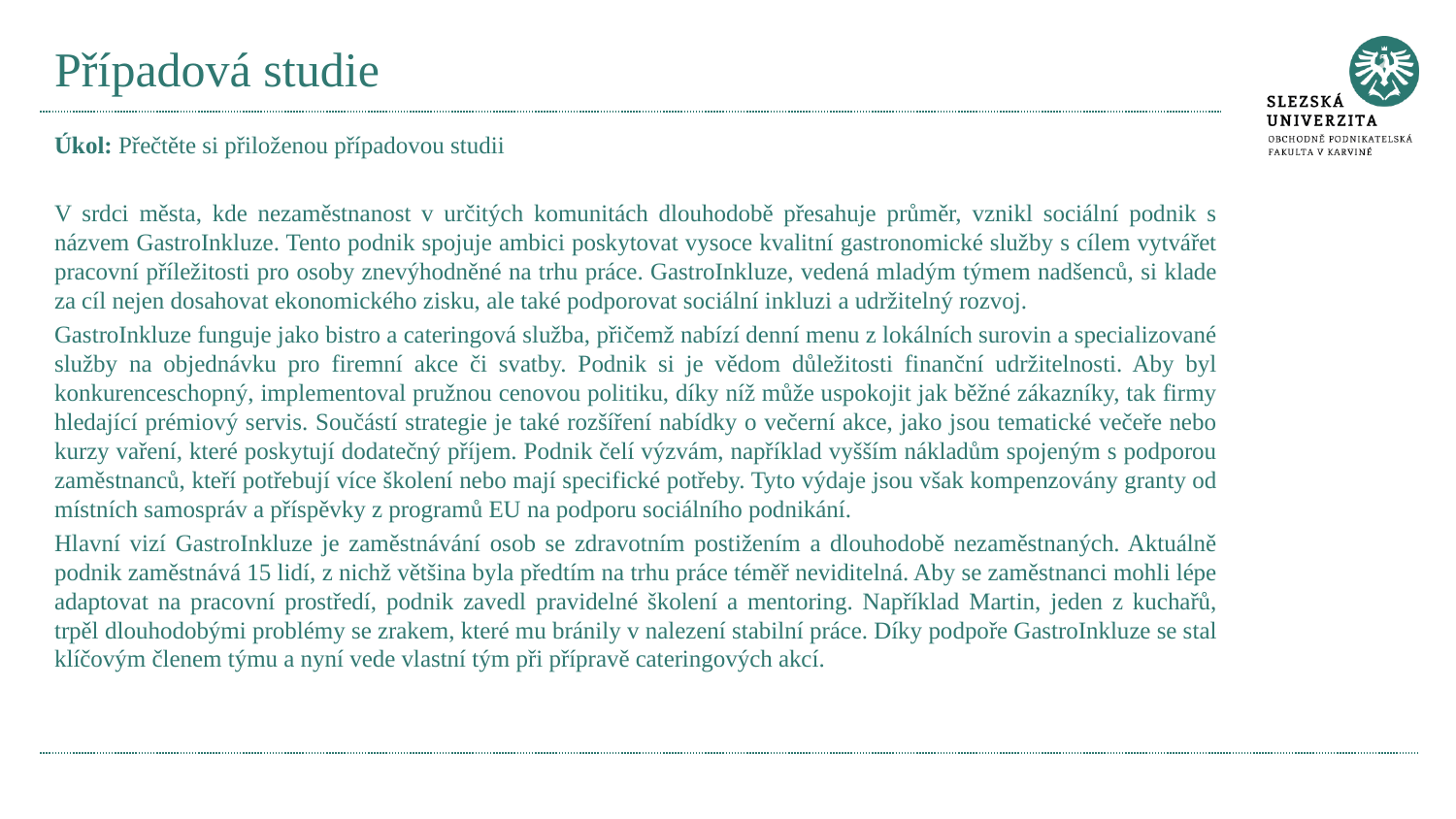

# Případová studie
Úkol: Přečtěte si přiloženou případovou studii

V srdci města, kde nezaměstnanost v určitých komunitách dlouhodobě přesahuje průměr, vznikl sociální podnik s názvem GastroInkluze. Tento podnik spojuje ambici poskytovat vysoce kvalitní gastronomické služby s cílem vytvářet pracovní příležitosti pro osoby znevýhodněné na trhu práce. GastroInkluze, vedená mladým týmem nadšenců, si klade za cíl nejen dosahovat ekonomického zisku, ale také podporovat sociální inkluzi a udržitelný rozvoj.
GastroInkluze funguje jako bistro a cateringová služba, přičemž nabízí denní menu z lokálních surovin a specializované služby na objednávku pro firemní akce či svatby. Podnik si je vědom důležitosti finanční udržitelnosti. Aby byl konkurenceschopný, implementoval pružnou cenovou politiku, díky níž může uspokojit jak běžné zákazníky, tak firmy hledající prémiový servis. Součástí strategie je také rozšíření nabídky o večerní akce, jako jsou tematické večeře nebo kurzy vaření, které poskytují dodatečný příjem. Podnik čelí výzvám, například vyšším nákladům spojeným s podporou zaměstnanců, kteří potřebují více školení nebo mají specifické potřeby. Tyto výdaje jsou však kompenzovány granty od místních samospráv a příspěvky z programů EU na podporu sociálního podnikání.
Hlavní vizí GastroInkluze je zaměstnávání osob se zdravotním postižením a dlouhodobě nezaměstnaných. Aktuálně podnik zaměstnává 15 lidí, z nichž většina byla předtím na trhu práce téměř neviditelná. Aby se zaměstnanci mohli lépe adaptovat na pracovní prostředí, podnik zavedl pravidelné školení a mentoring. Například Martin, jeden z kuchařů, trpěl dlouhodobými problémy se zrakem, které mu bránily v nalezení stabilní práce. Díky podpoře GastroInkluze se stal klíčovým členem týmu a nyní vede vlastní tým při přípravě cateringových akcí.